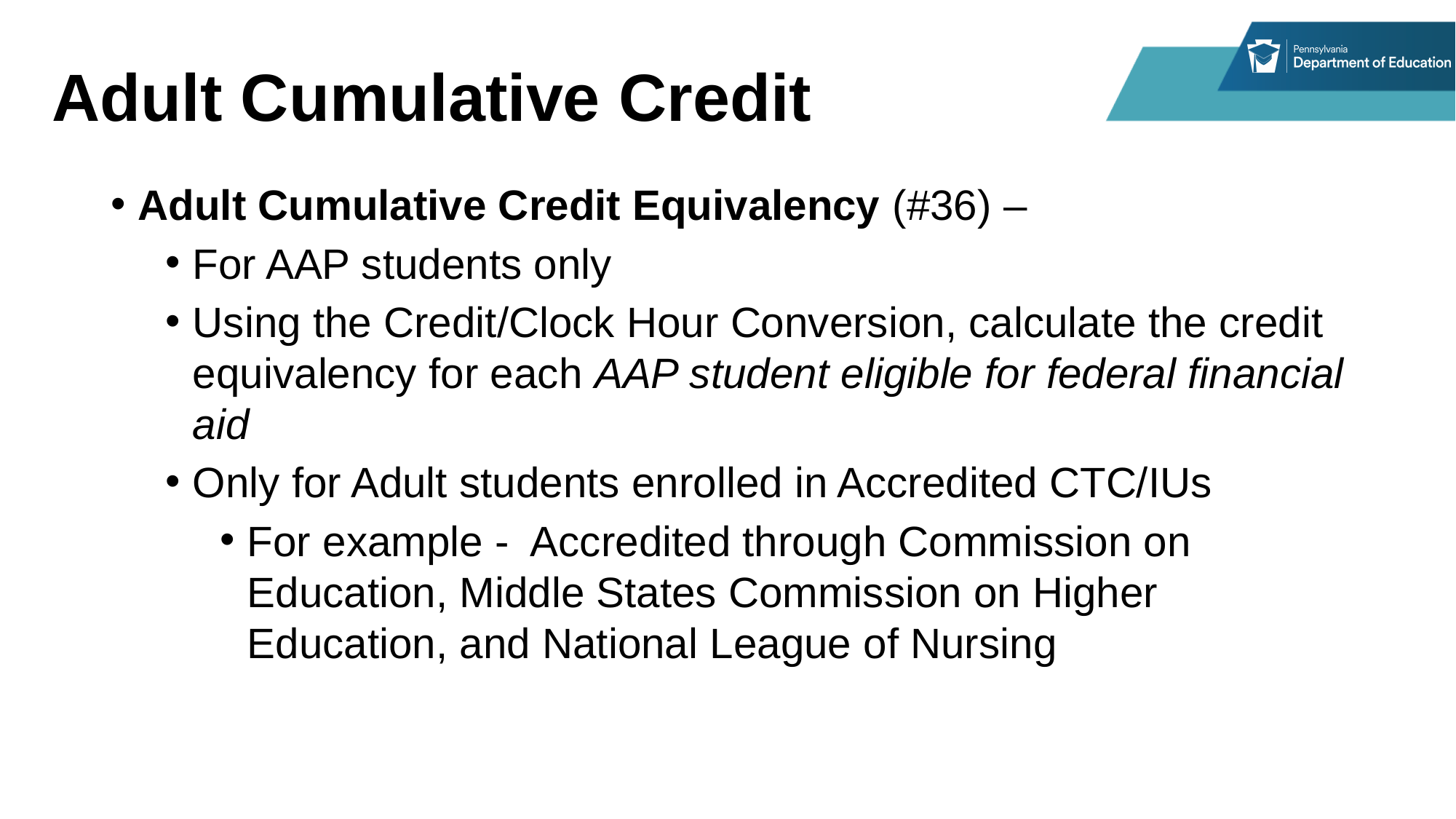

# Adult Cumulative Credit
Adult Cumulative Credit Equivalency (#36) –
For AAP students only
Using the Credit/Clock Hour Conversion, calculate the credit equivalency for each AAP student eligible for federal financial aid
Only for Adult students enrolled in Accredited CTC/IUs
For example -  Accredited through Commission on Education, Middle States Commission on Higher Education, and National League of Nursing